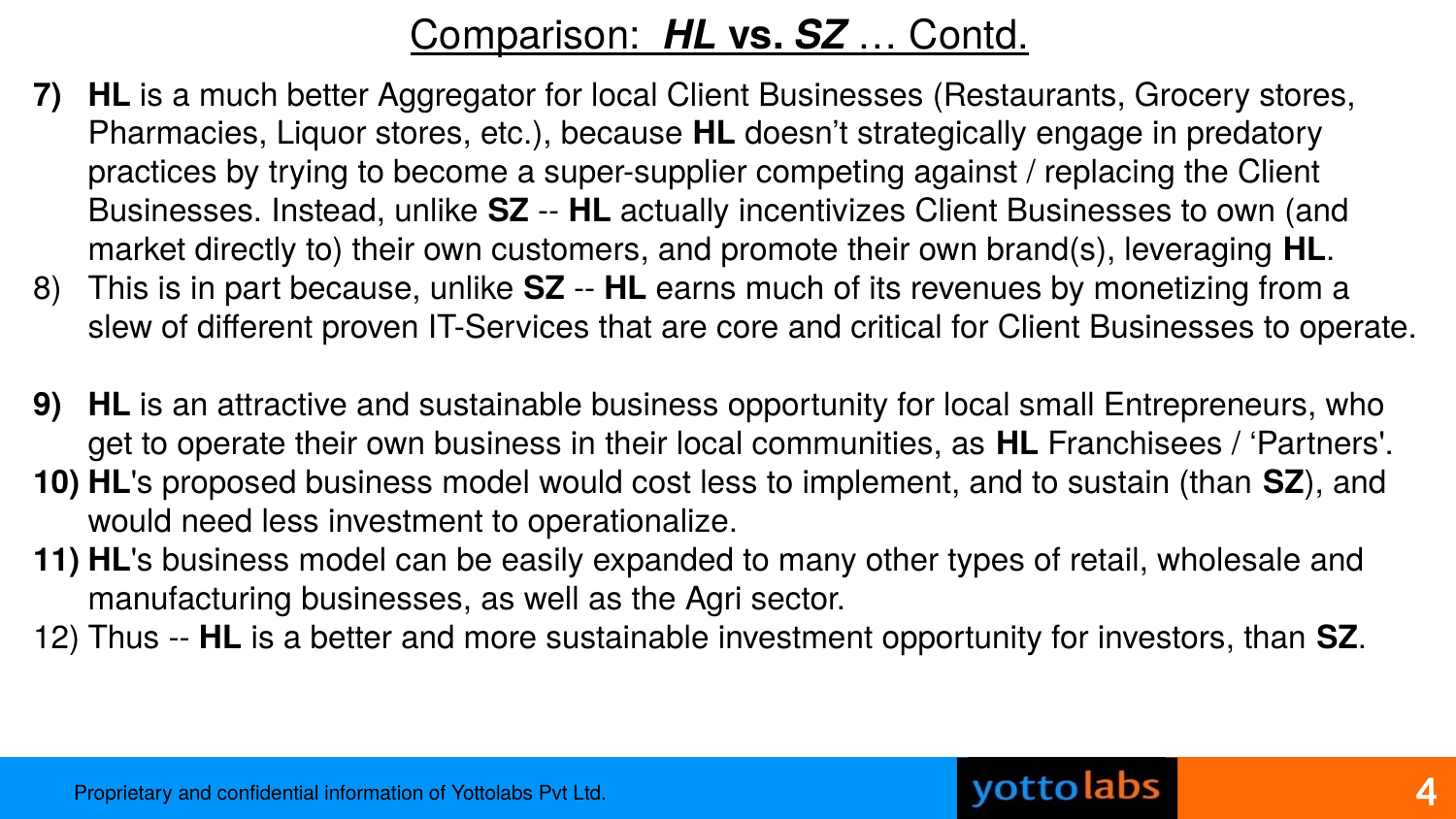

Comparison:  HL vs. SZ … Contd.
HL is a much better Aggregator for local Client Businesses (Restaurants, Grocery stores, Pharmacies, Liquor stores, etc.), because HL doesn’t strategically engage in predatory practices by trying to become a super-supplier competing against / replacing the Client Businesses. Instead, unlike SZ -- HL actually incentivizes Client Businesses to own (and market directly to) their own customers, and promote their own brand(s), leveraging HL.
This is in part because, unlike SZ -- HL earns much of its revenues by monetizing from a slew of different proven IT-Services that are core and critical for Client Businesses to operate.
HL is an attractive and sustainable business opportunity for local small Entrepreneurs, who get to operate their own business in their local communities, as HL Franchisees / ‘Partners'.
HL's proposed business model would cost less to implement, and to sustain (than SZ), and would need less investment to operationalize.
HL's business model can be easily expanded to many other types of retail, wholesale and manufacturing businesses, as well as the Agri sector.
Thus -- HL is a better and more sustainable investment opportunity for investors, than SZ.

4